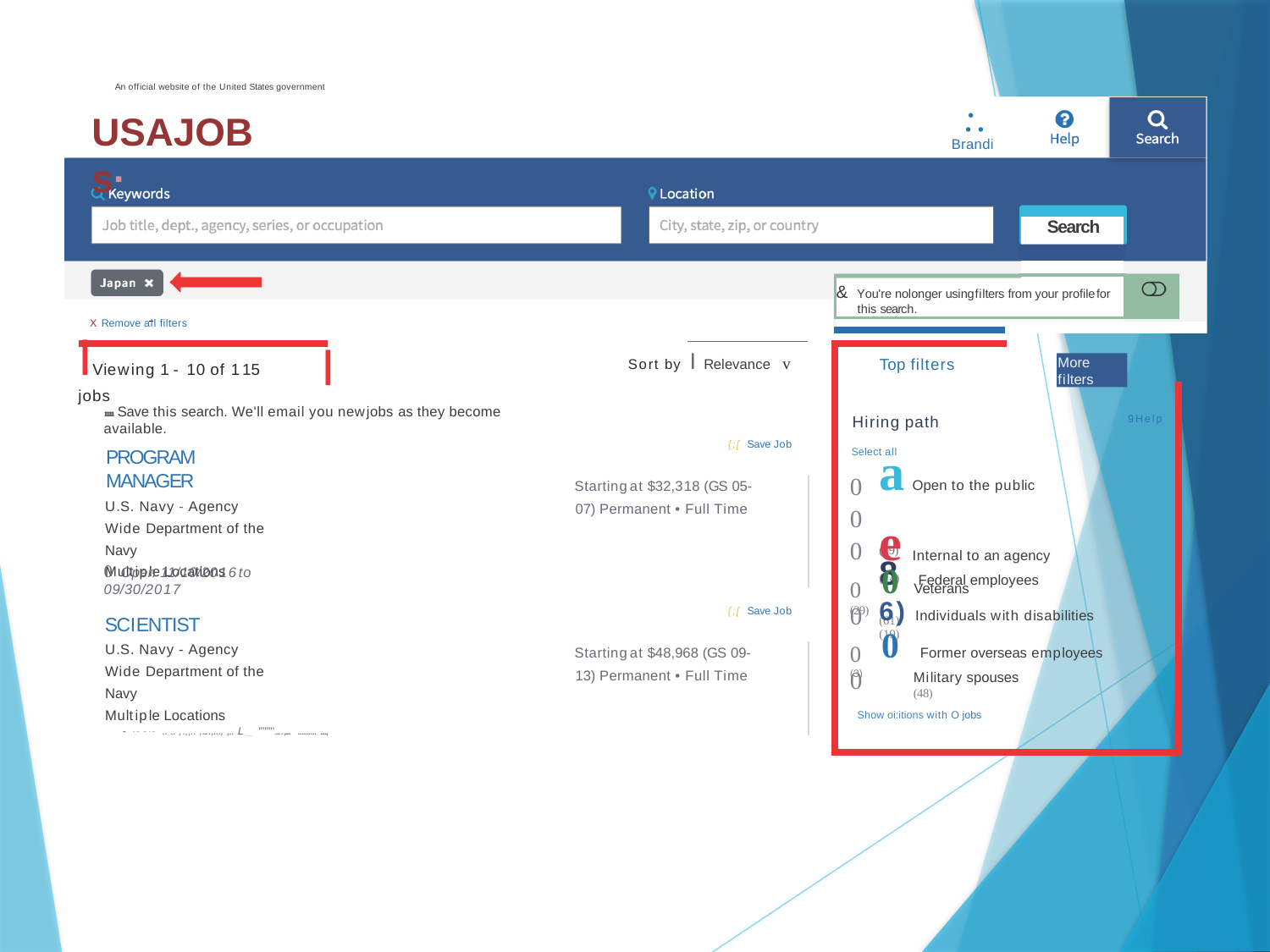

An official website of the United States government
:.
Brandi

USAJOBs·
Search

& You're nolonger usingfilters from your profilefor this search.
X Remove all filters

IViewing 1- 10 of 115 jobs

I

Sort by  I Relevance	v
More filters
Top filters

111111 Save this search. We'll email you newjobs as they become available.
Hiring path
9Help
{;[  Save Job
aOpen to the public (79)
8 Federal employees (61)
PROGRAM MANAGER
U.S. Navy - Agency Wide Department of the Navy
Multiple Locations
Select all
0
0
Startingat $32,318 (GS 05-07) Permanent • Full Time

eInternal to an agency (14)
0
0 0Veterans (29)
0Open 11/10/2016to 09/30/2017
6) Individuals with disabilities (19)
0
{;[  Save Job
SCIENTIST
U.S. Navy - Agency Wide Department of the Navy
Multiple Locations
0 0 Former overseas employees (3)
Startingat $48,968 (GS 09-13) Permanent • Full Time

0
Military spouses (48)
Show oi:itions with O jobs
-·- -·-  .. .. ,.,,.. ,....,..., ,.. .L _  "'""'....,....  .......... ....,